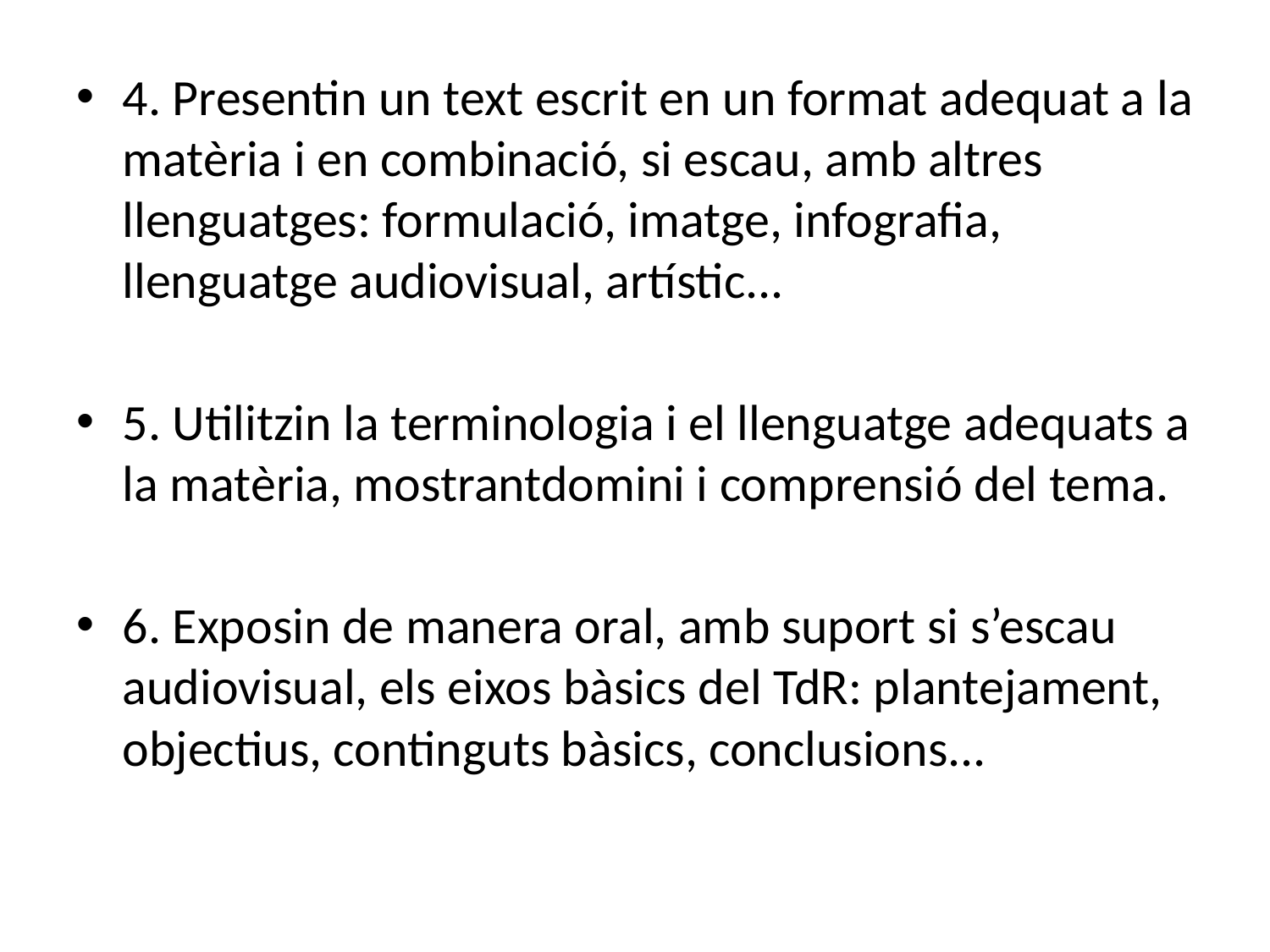

4. Presentin un text escrit en un format adequat a la matèria i en combinació, si escau, amb altres llenguatges: formulació, imatge, infografia, llenguatge audiovisual, artístic...

5. Utilitzin la terminologia i el llenguatge adequats a la matèria, mostrantdomini i comprensió del tema.

6. Exposin de manera oral, amb suport si s’escau audiovisual, els eixos bàsics del TdR: plantejament, objectius, continguts bàsics, conclusions...